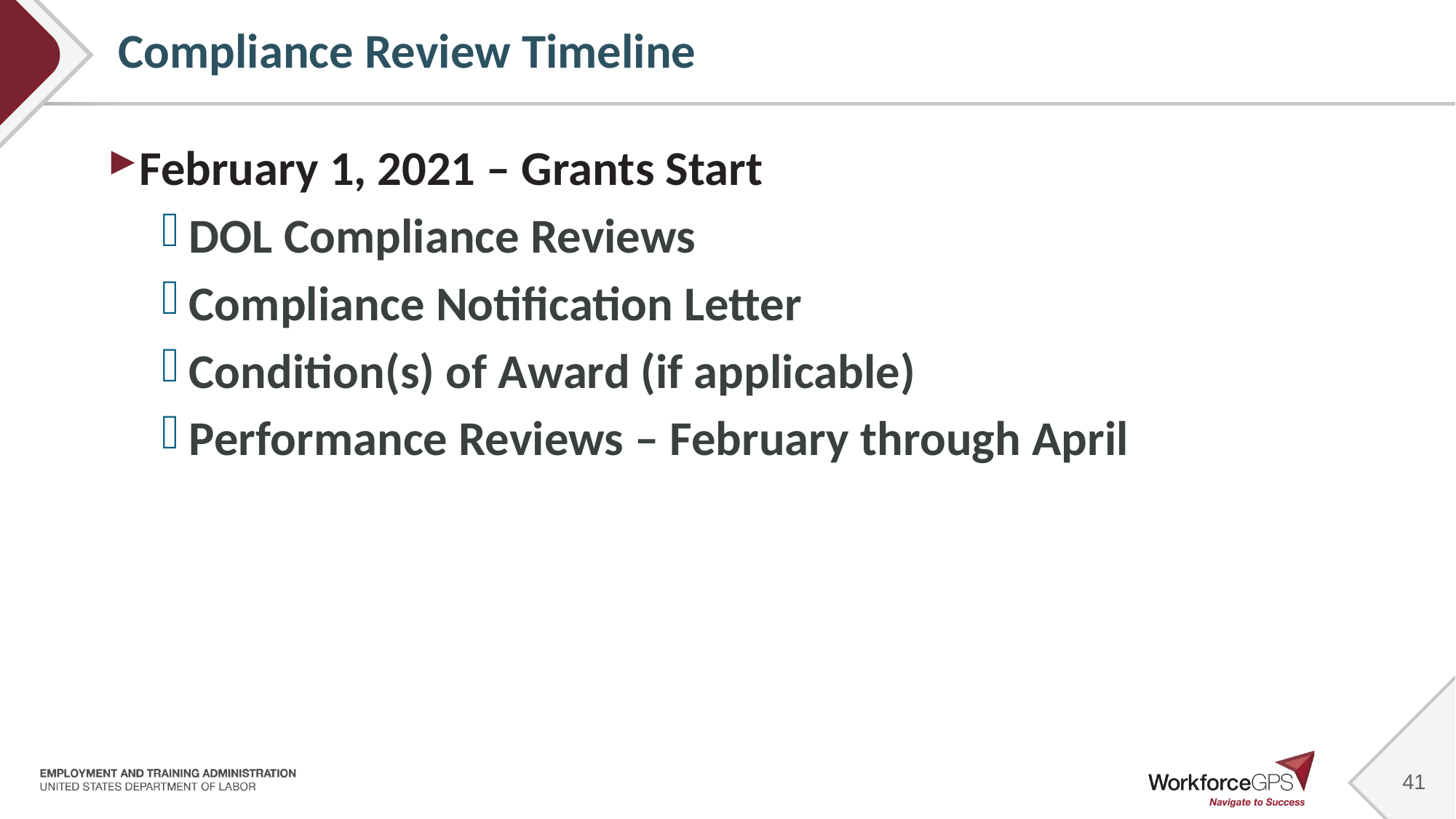

41
# Compliance Review Timeline
February 1, 2021 – Grants Start
DOL Compliance Reviews
Compliance Notification Letter
Condition(s) of Award (if applicable)
Performance Reviews – February through April